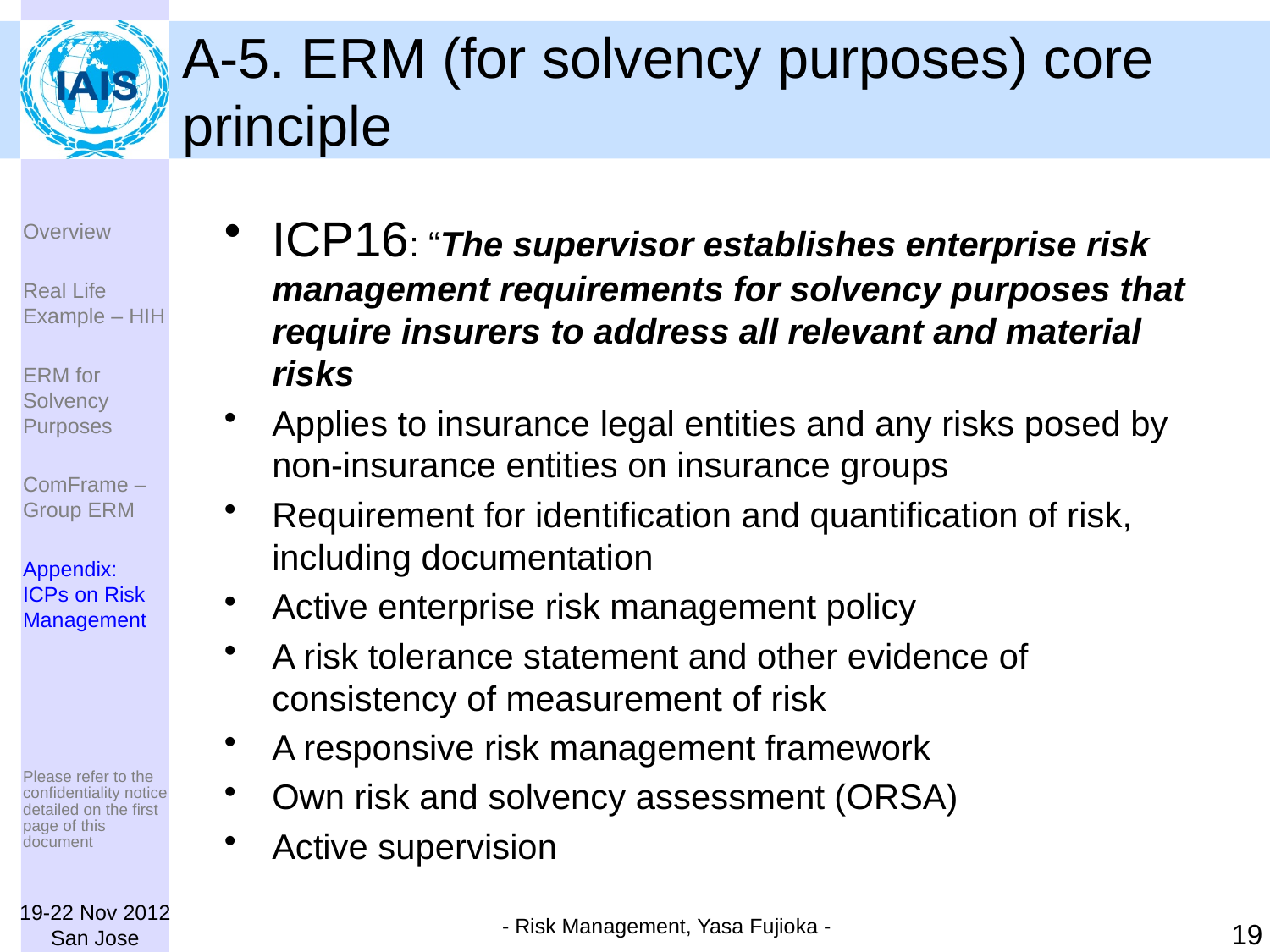

# A-5. ERM (for solvency purposes) core principle
ICP16: “The supervisor establishes enterprise risk management requirements for solvency purposes that require insurers to address all relevant and material risks
Applies to insurance legal entities and any risks posed by non-insurance entities on insurance groups
Requirement for identification and quantification of risk, including documentation
Active enterprise risk management policy
A risk tolerance statement and other evidence of consistency of measurement of risk
A responsive risk management framework
Own risk and solvency assessment (ORSA)
Active supervision

Overview

Real Life Example – HIH

ERM for Solvency Purposes

ComFrame – Group ERM

Appendix: ICPs on Risk Management